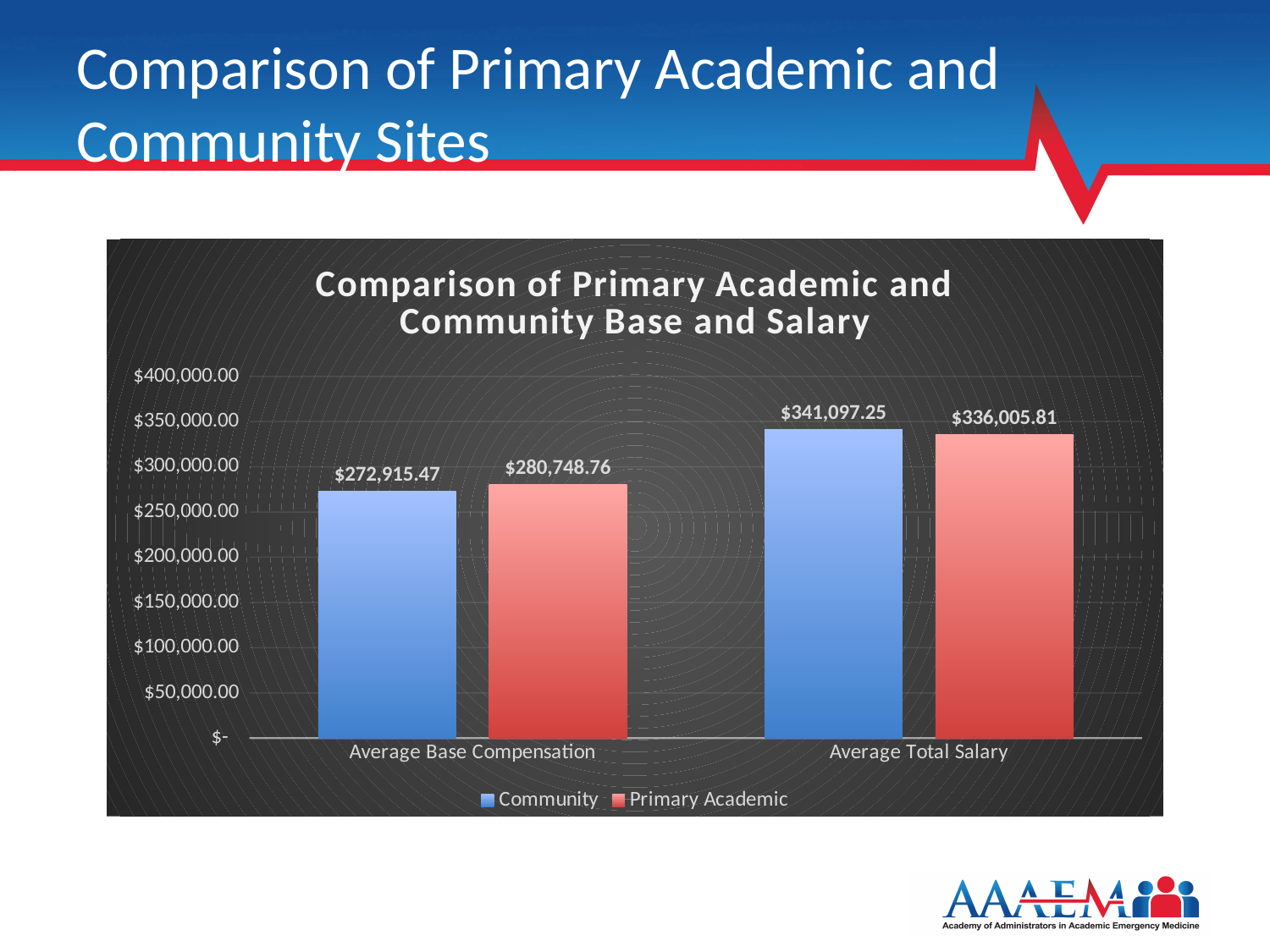

# Comparison of Primary Academic and Community Sites

### Chart: Comparison of Primary Academic and Community Base and Salary

| Category | Community | Primary Academic |
|---|---|---|
| Average Base Compensation | 272915.46952649695 | 280748.75683734147 |
| Average Total Salary | 341097.2511064867 | 336005.8112834909 |